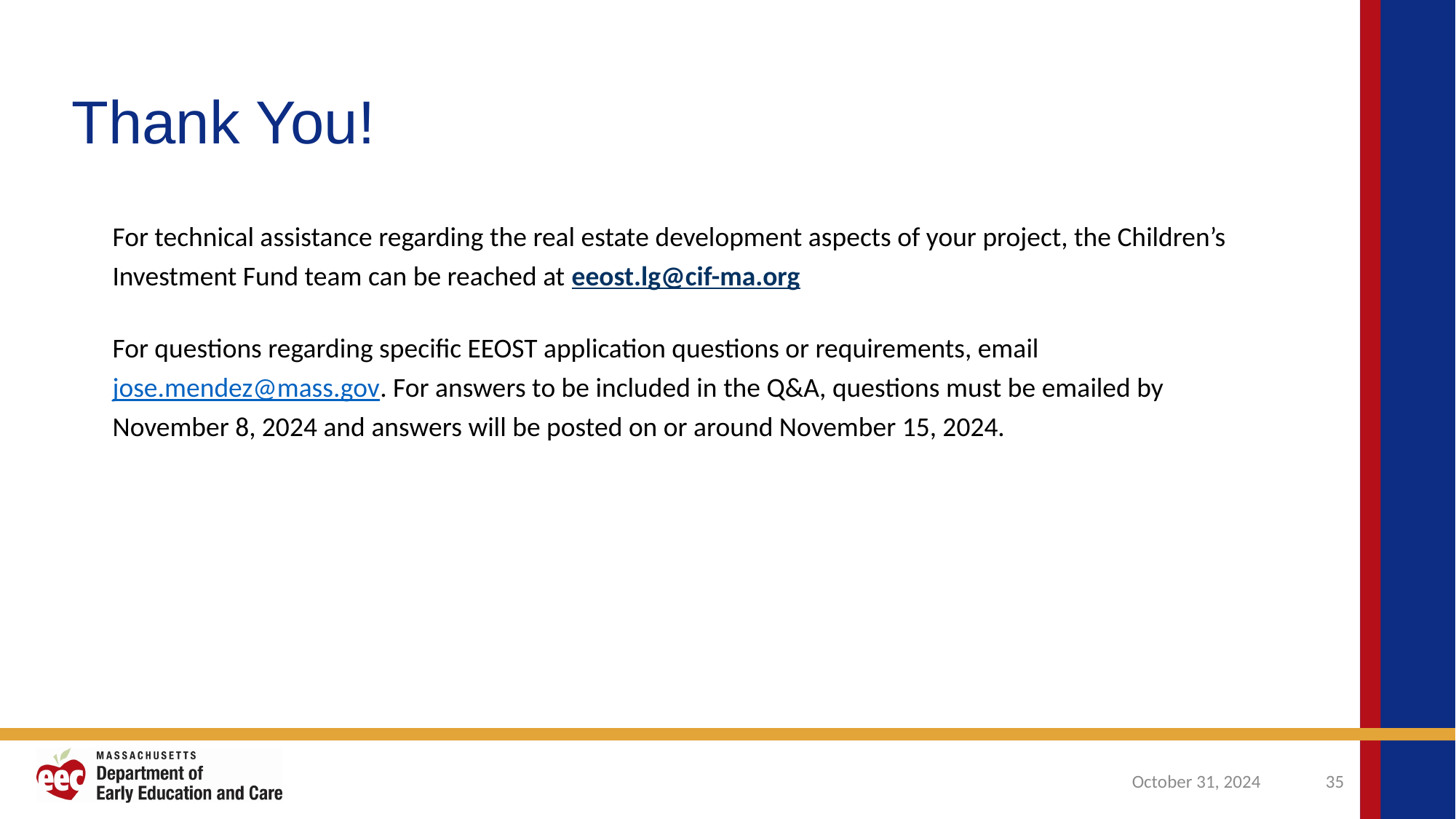

# Thank You!
For technical assistance regarding the real estate development aspects of your project, the Children’s Investment Fund team can be reached at eeost.lg@cif-ma.org
For questions regarding specific EEOST application questions or requirements, email jose.mendez@mass.gov. For answers to be included in the Q&A, questions must be emailed by November 8, 2024 and answers will be posted on or around November 15, 2024.
October 31, 2024
35